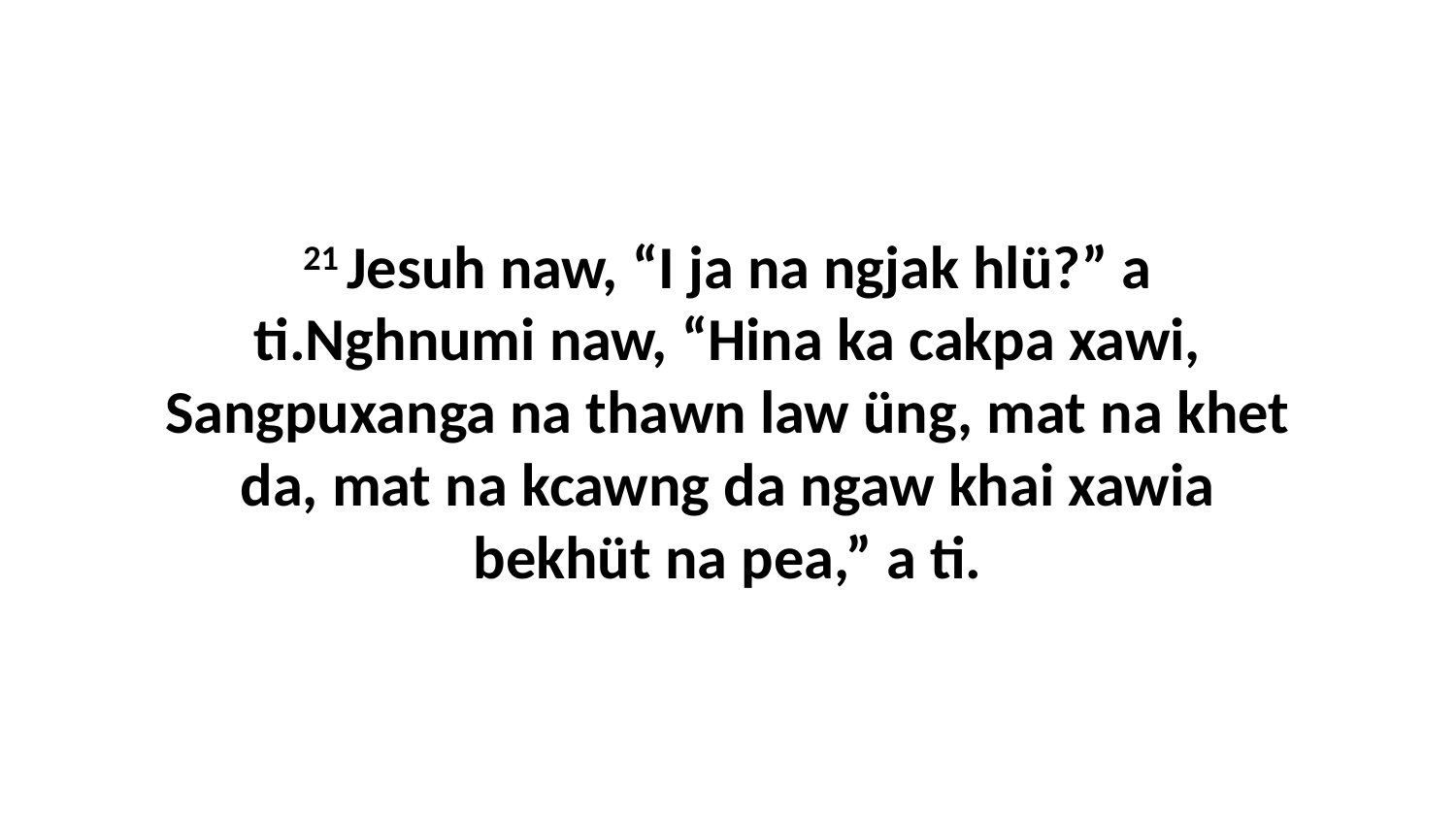

21 Jesuh naw, “I ja na ngjak hlü?” a ti.Nghnumi naw, “Hina ka cakpa xawi, Sangpuxanga na thawn law üng, mat na khet da, mat na kcawng da ngaw khai xawia bekhüt na pea,” a ti.